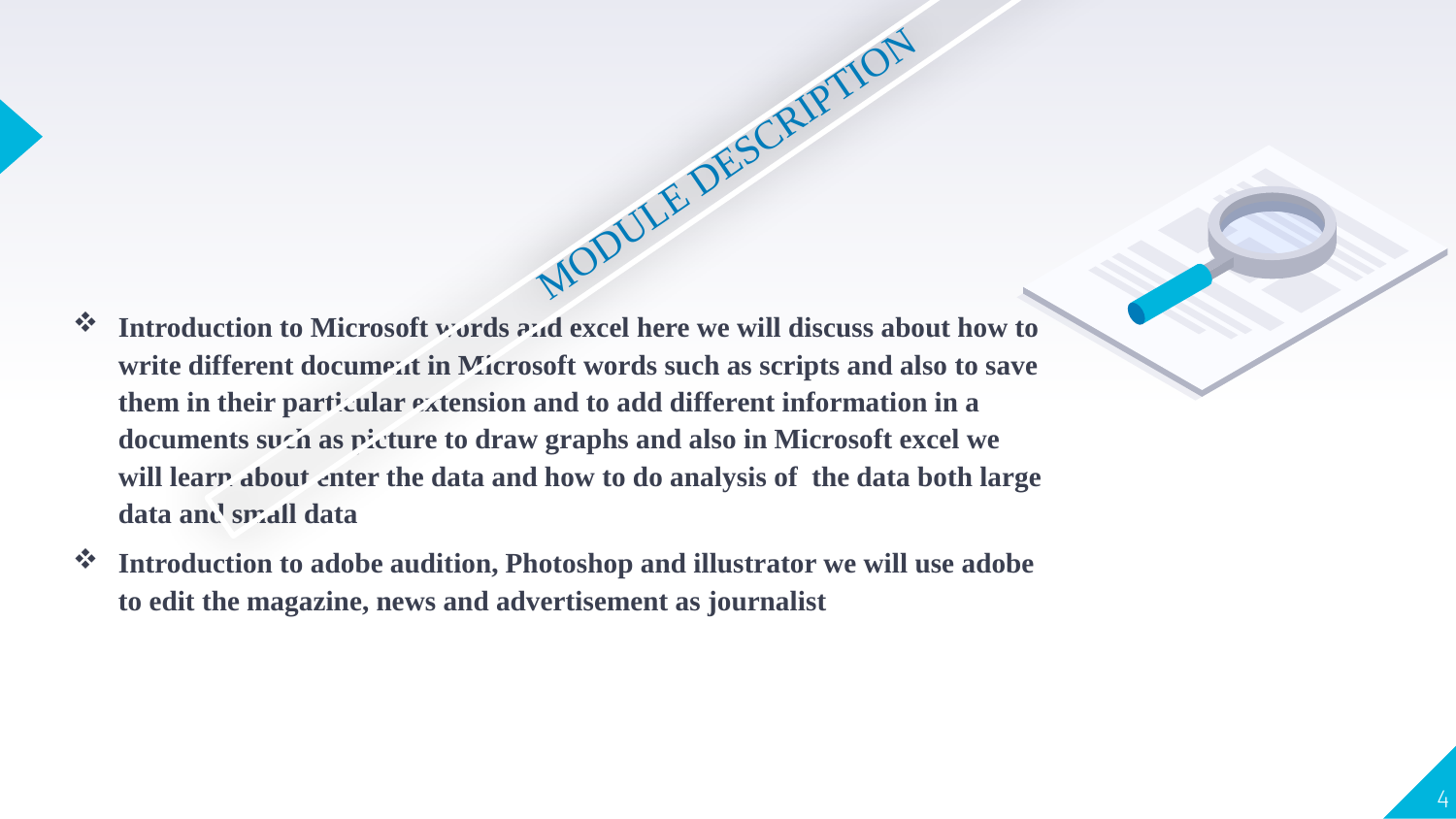

MODULE DESCRIPTION
Introduction to Microsoft words and excel here we will discuss about how to write different document in Microsoft words such as scripts and also to save them in their particular extension and to add different information in a documents such as picture to draw graphs and also in Microsoft excel we will learn about enter the data and how to do analysis of  the data both large data and small data
Introduction to adobe audition, Photoshop and illustrator we will use adobe to edit the magazine, news and advertisement as journalist
4